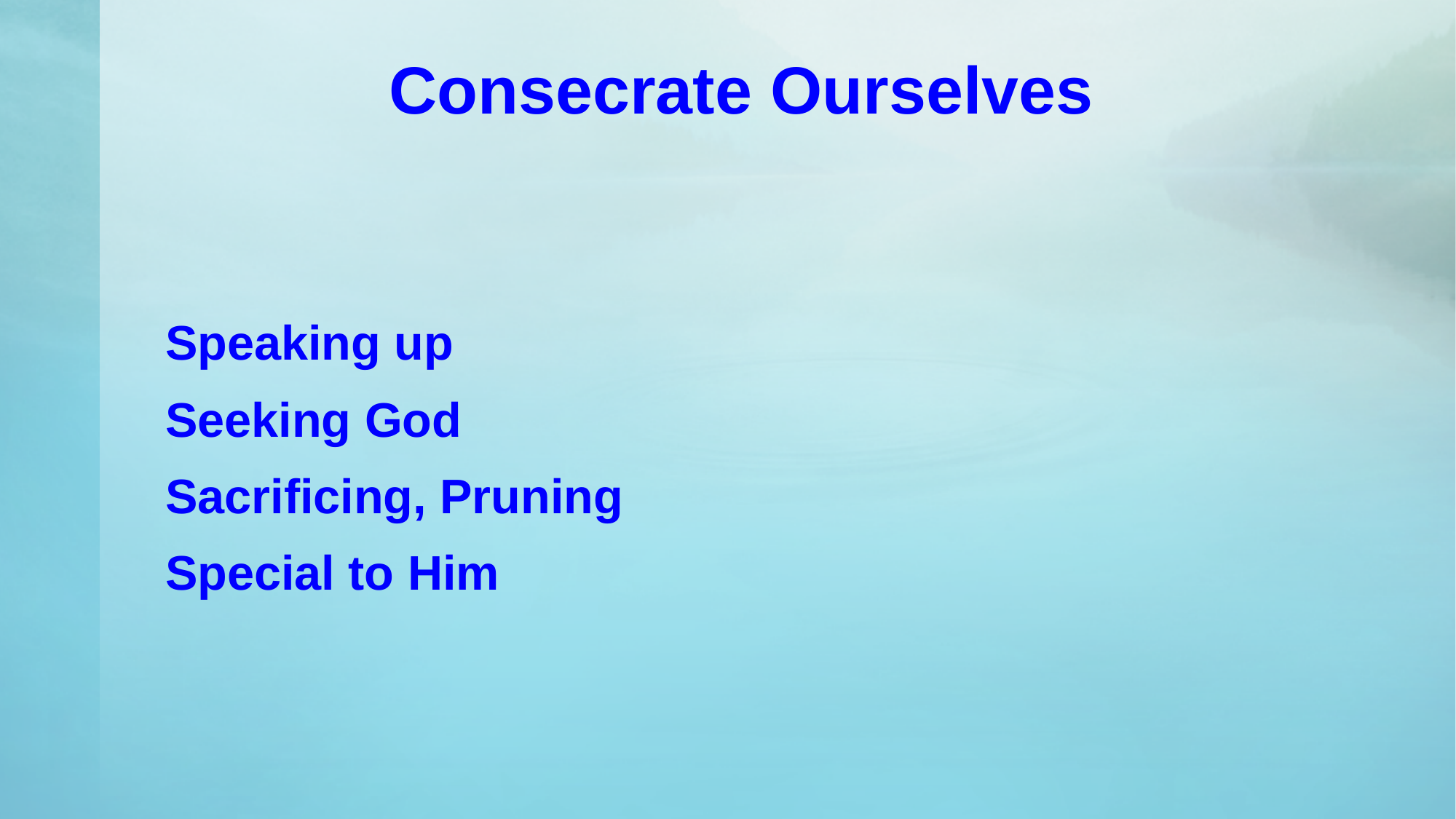

# Consecrate Ourselves

Speaking up
Seeking God
Sacrificing, Pruning
Special to Him